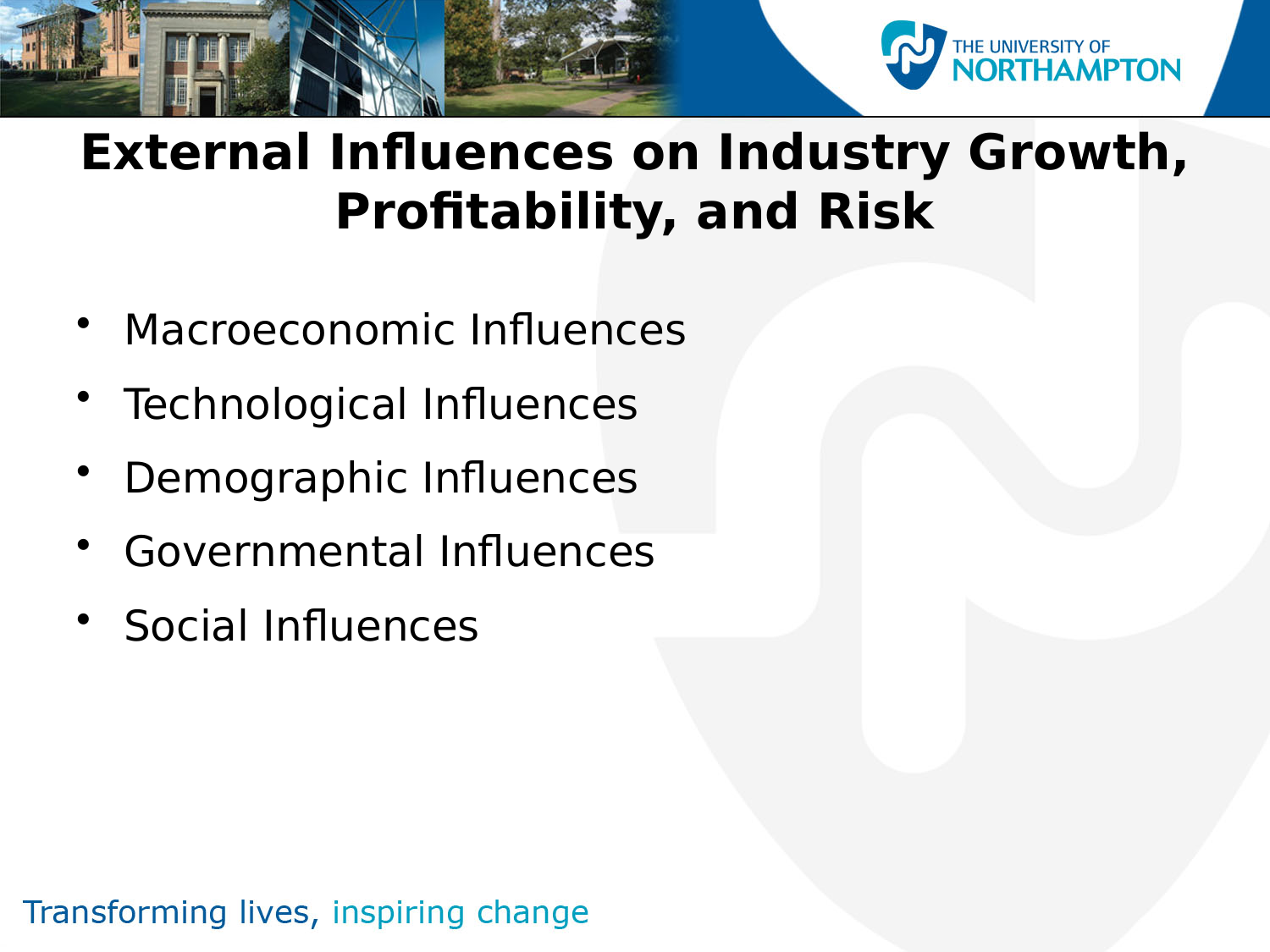

# External Influences on Industry Growth, Profitability, and Risk
Macroeconomic Influences
Technological Influences
Demographic Influences
Governmental Influences
Social Influences